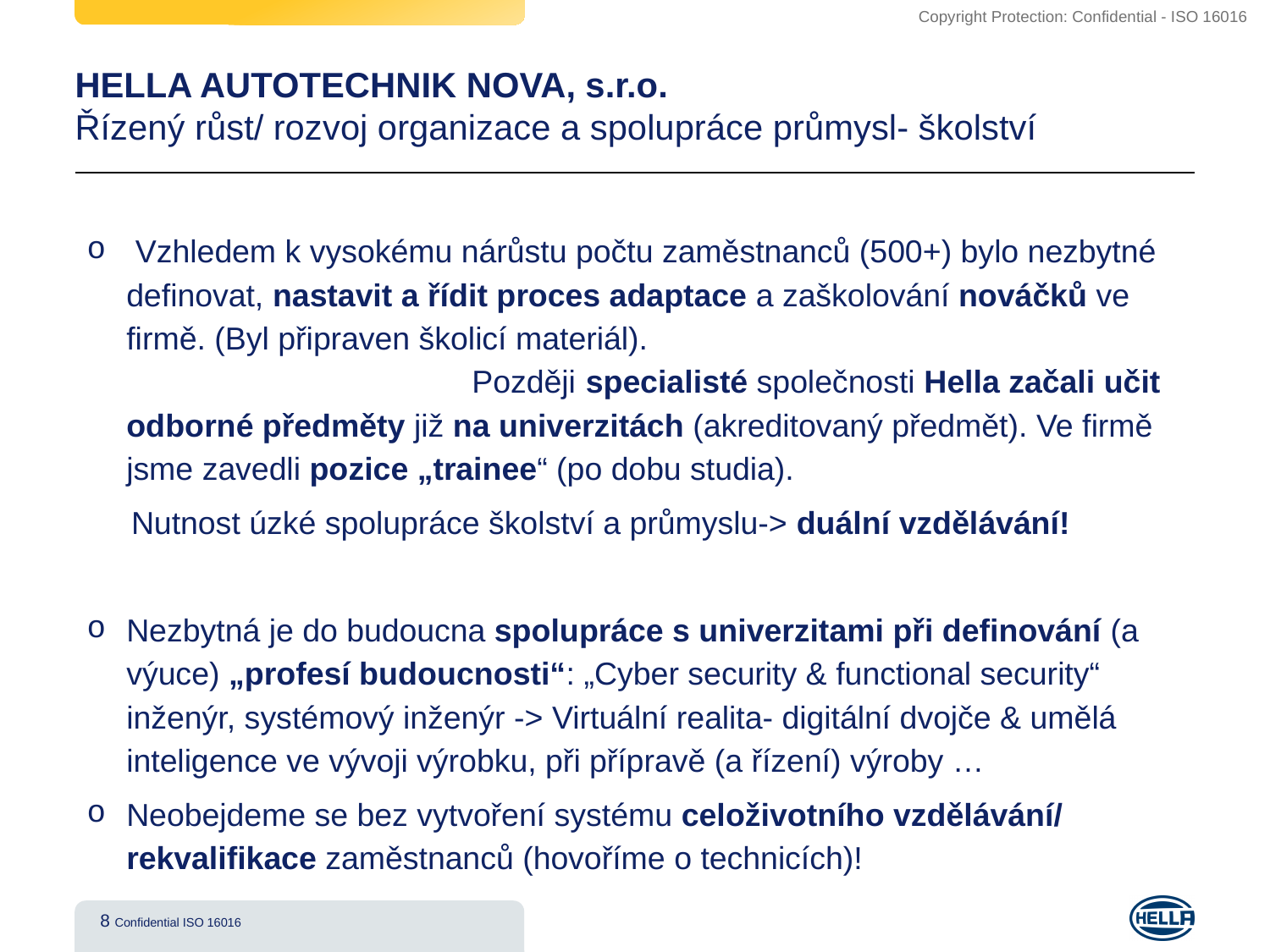

# HELLA AUTOTECHNIK NOVA, s.r.o. Řízený růst/ rozvoj organizace a spolupráce průmysl- školství
 Vzhledem k vysokému nárůstu počtu zaměstnanců (500+) bylo nezbytné  definovat, nastavit a řídit proces adaptace a zaškolování nováčků ve firmě. (Byl připraven školicí materiál).                                                                                                     Později specialisté společnosti Hella začali učit odborné předměty již na univerzitách (akreditovaný předmět). Ve firmě  jsme zavedli pozice „trainee“ (po dobu studia).
     Nutnost úzké spolupráce školství a průmyslu-> duální vzdělávání!

Nezbytná je do budoucna spolupráce s univerzitami při definování (a výuce) „profesí budoucnosti“: „Cyber security & functional security“ inženýr, systémový inženýr -> Virtuální realita- digitální dvojče & umělá inteligence ve vývoji výrobku, při přípravě (a řízení) výroby …
Neobejdeme se bez vytvoření systému celoživotního vzdělávání/ rekvalifikace zaměstnanců (hovoříme o technicích)!
8 Confidential ISO 16016